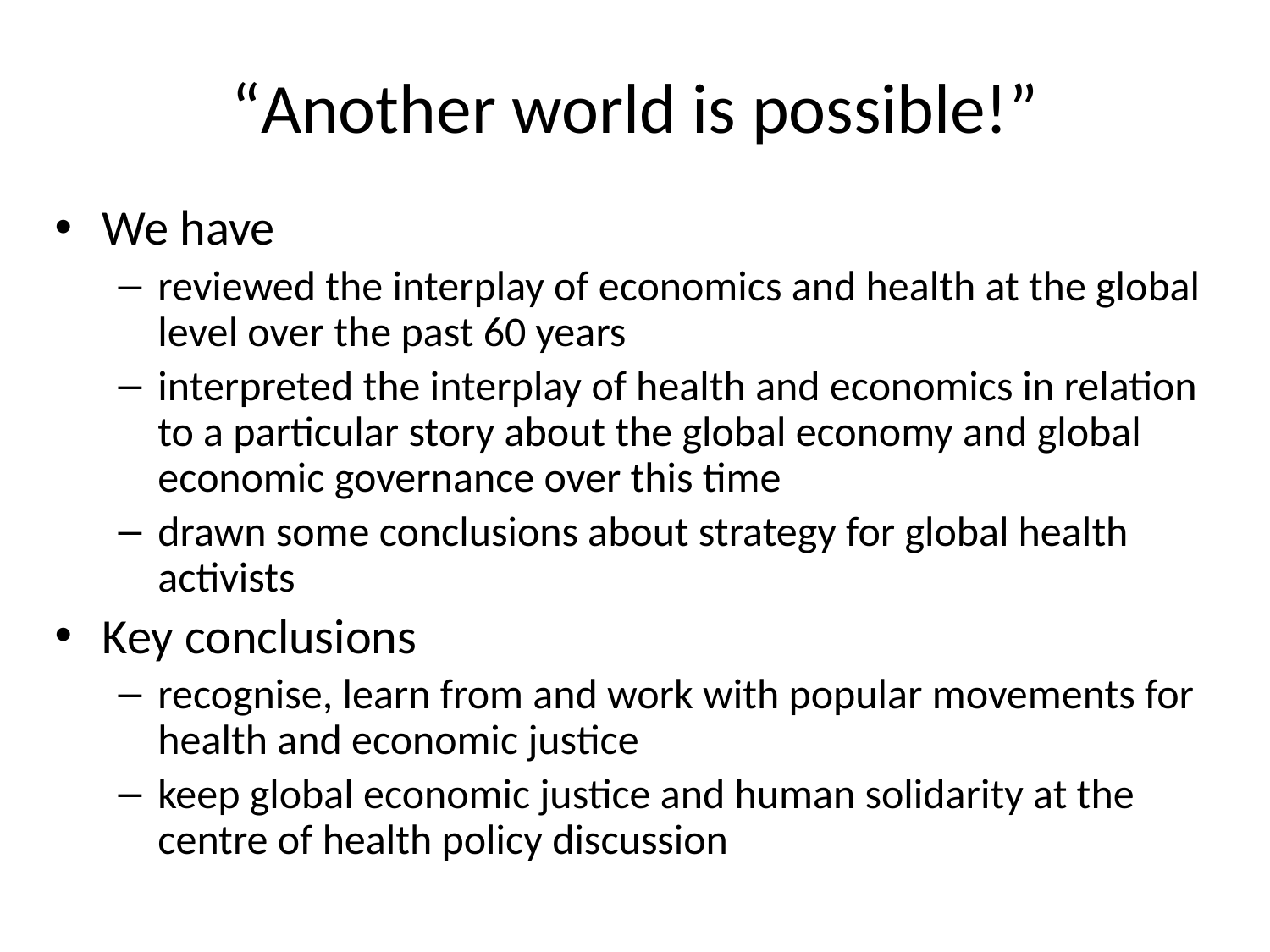

# “Another world is possible!”
We have
reviewed the interplay of economics and health at the global level over the past 60 years
interpreted the interplay of health and economics in relation to a particular story about the global economy and global economic governance over this time
drawn some conclusions about strategy for global health activists
Key conclusions
recognise, learn from and work with popular movements for health and economic justice
keep global economic justice and human solidarity at the centre of health policy discussion